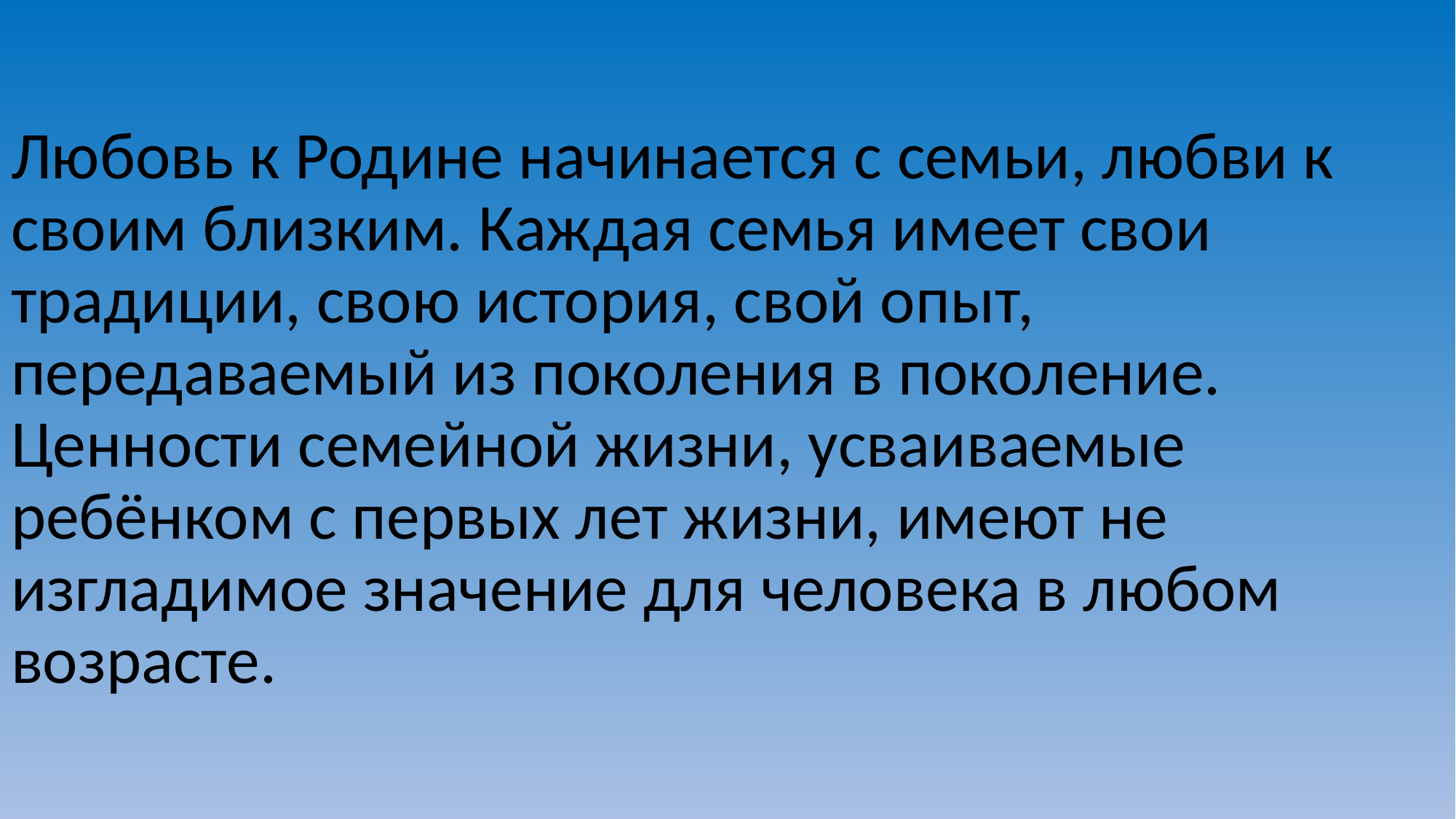

# Любовь к Родине начинается с семьи, любви к своим близким. Каждая семья имеет свои традиции, свою история, свой опыт, передаваемый из поколения в поколение. Ценности семейной жизни, усваиваемые ребёнком с первых лет жизни, имеют не изгладимое значение для человека в любом возрасте.